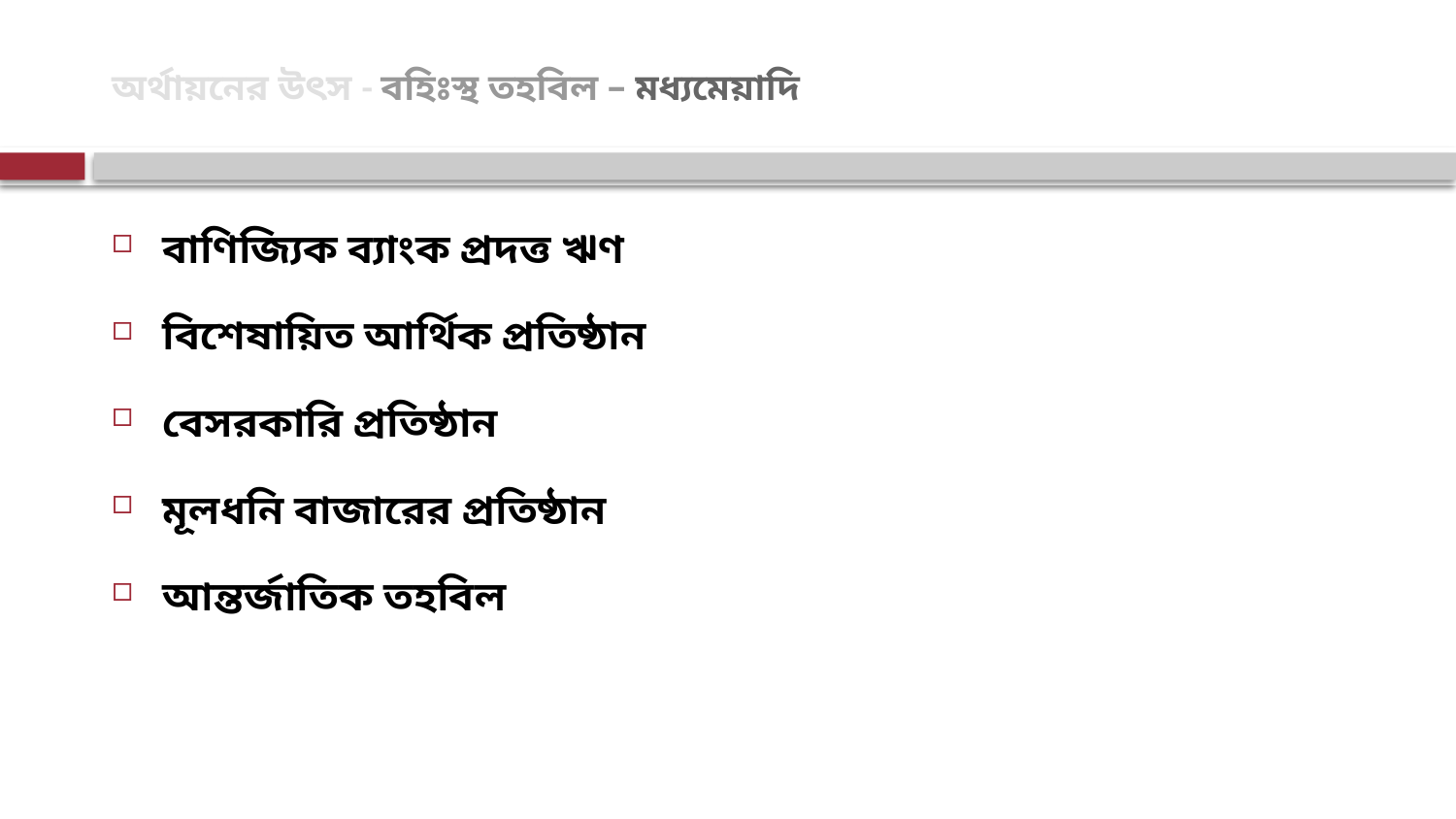

# অর্থায়নের উৎস - বহিঃস্থ তহবিল – মধ্যমেয়াদি
বাণিজ্যিক ব্যাংক প্রদত্ত ঋণ
বিশেষায়িত আর্থিক প্রতিষ্ঠান
বেসরকারি প্রতিষ্ঠান
মূলধনি বাজারের প্রতিষ্ঠান
আন্তর্জাতিক তহবিল